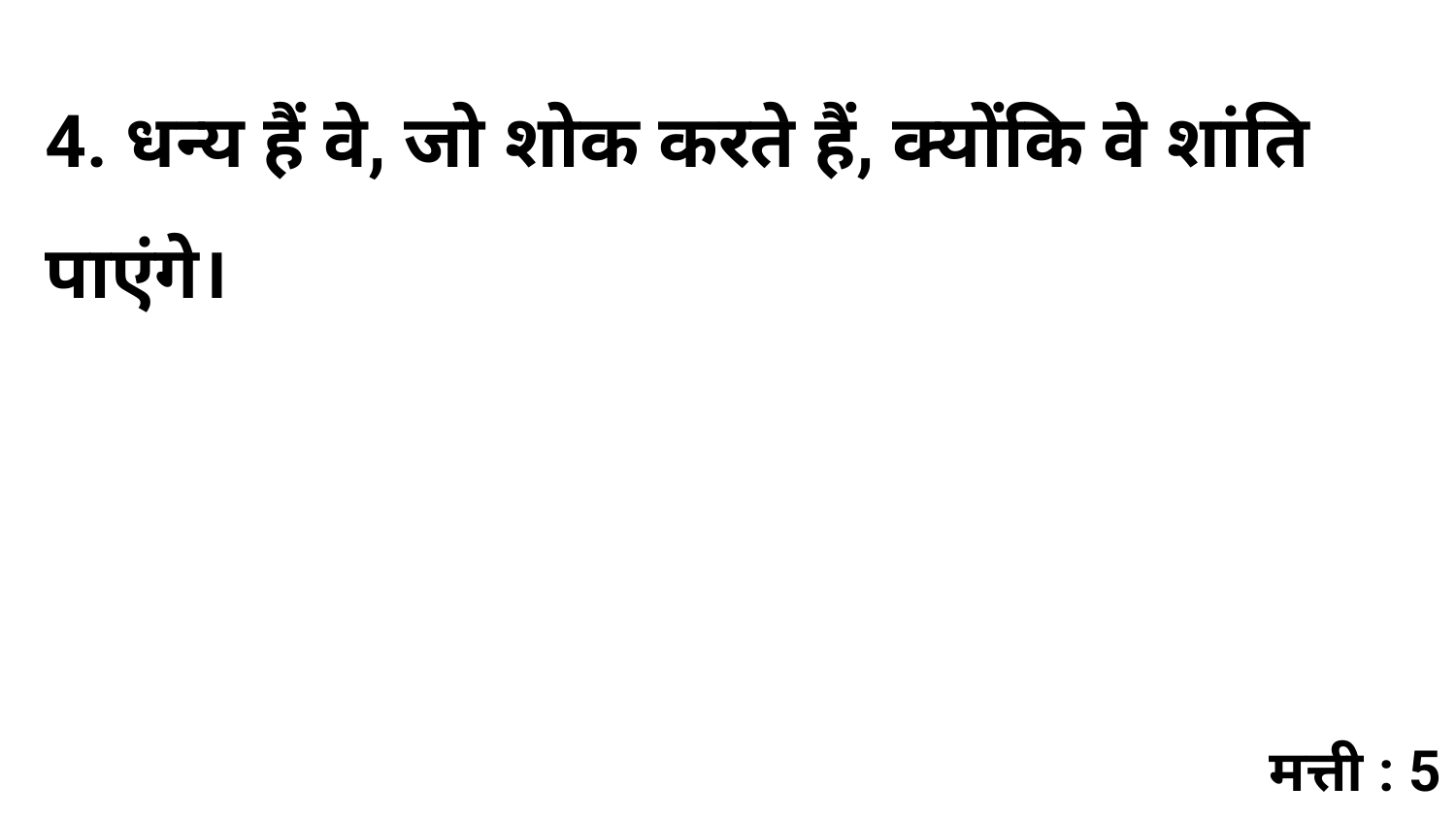

4. धन्य हैं वे, जो शोक करते हैं, क्योंकि वे शांति पाएंगे।
मत्ती : 5